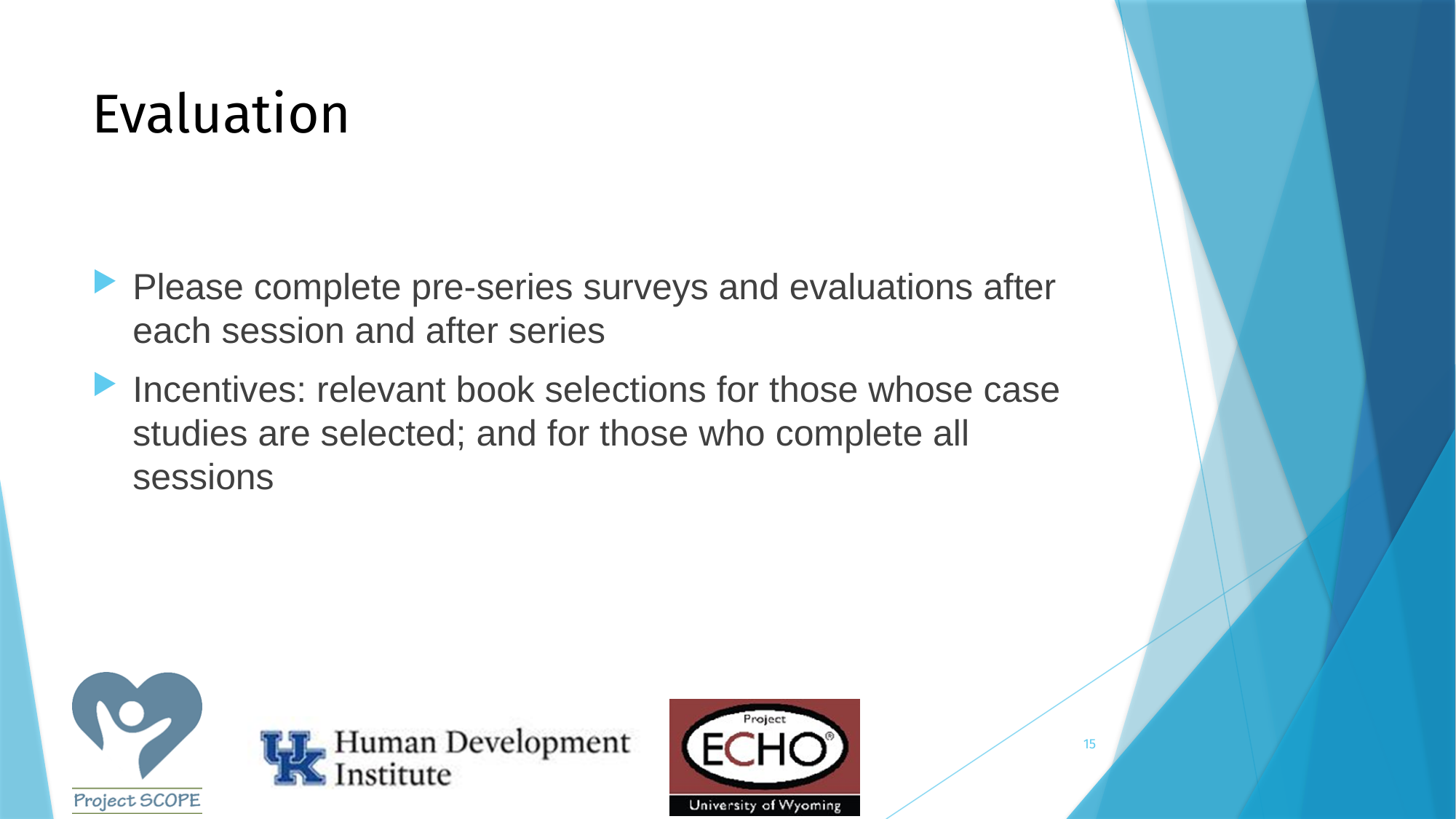

# Evaluation
Please complete pre-series surveys and evaluations after each session and after series
Incentives: relevant book selections for those whose case studies are selected; and for those who complete all sessions
15